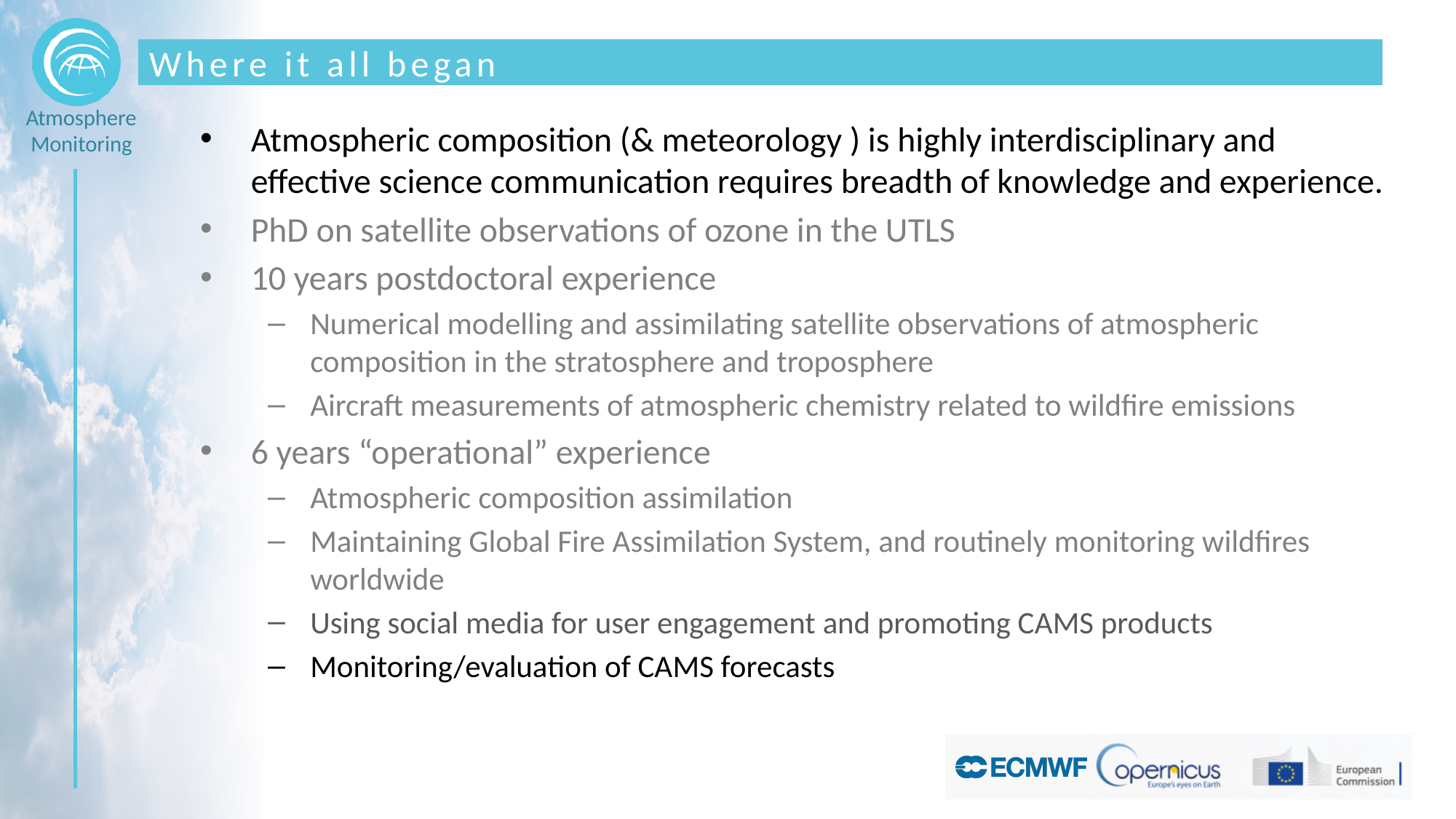

# Where it all began
Atmospheric composition (& meteorology ) is highly interdisciplinary and effective science communication requires breadth of knowledge and experience.
PhD on satellite observations of ozone in the UTLS
10 years postdoctoral experience
Numerical modelling and assimilating satellite observations of atmospheric composition in the stratosphere and troposphere
Aircraft measurements of atmospheric chemistry related to wildfire emissions
6 years “operational” experience
Atmospheric composition assimilation
Maintaining Global Fire Assimilation System, and routinely monitoring wildfires worldwide
Using social media for user engagement and promoting CAMS products
Monitoring/evaluation of CAMS forecasts